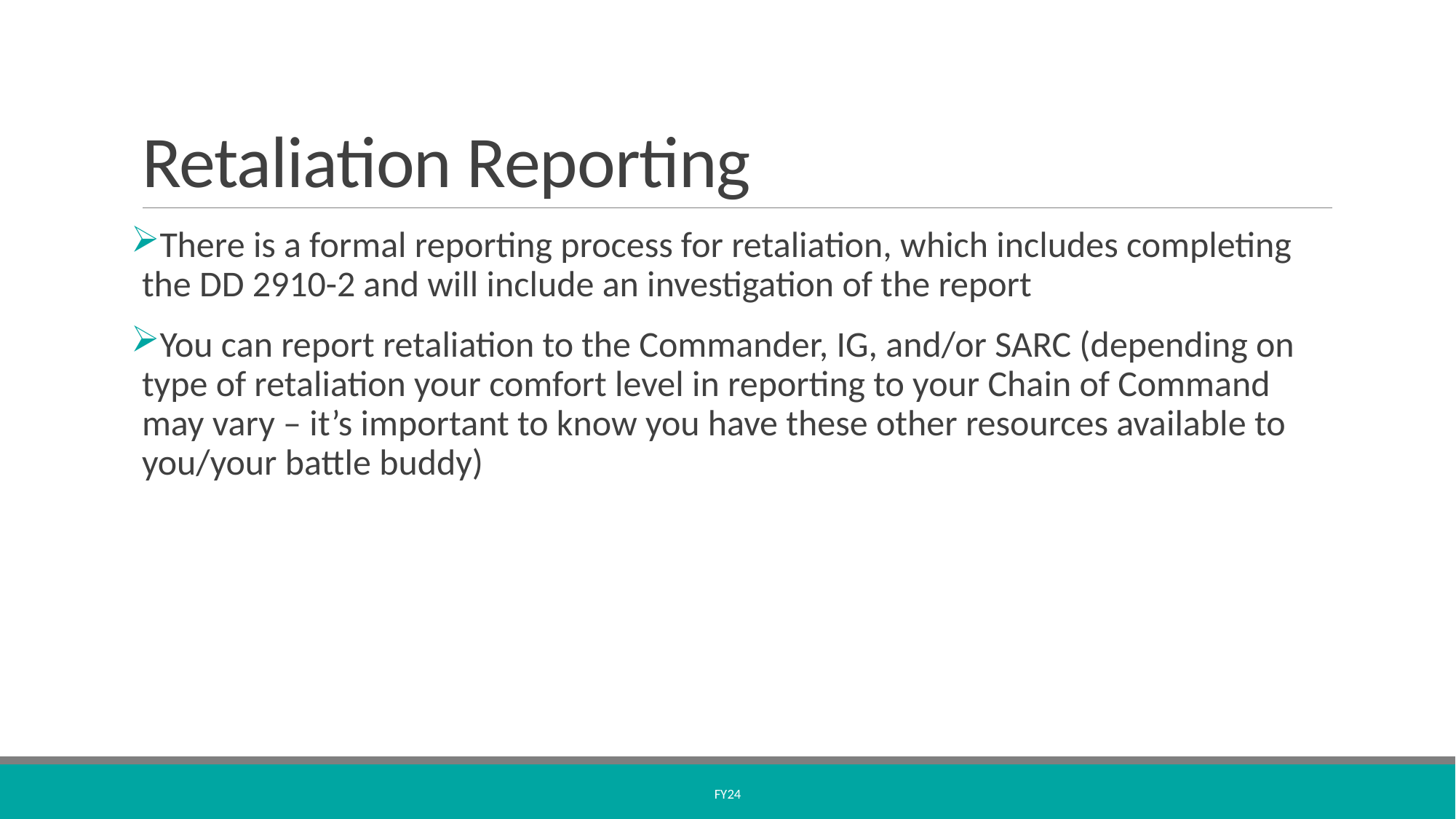

# Retaliation Reporting
There is a formal reporting process for retaliation, which includes completing the DD 2910-2 and will include an investigation of the report
You can report retaliation to the Commander, IG, and/or SARC (depending on type of retaliation your comfort level in reporting to your Chain of Command may vary – it’s important to know you have these other resources available to you/your battle buddy)
FY24